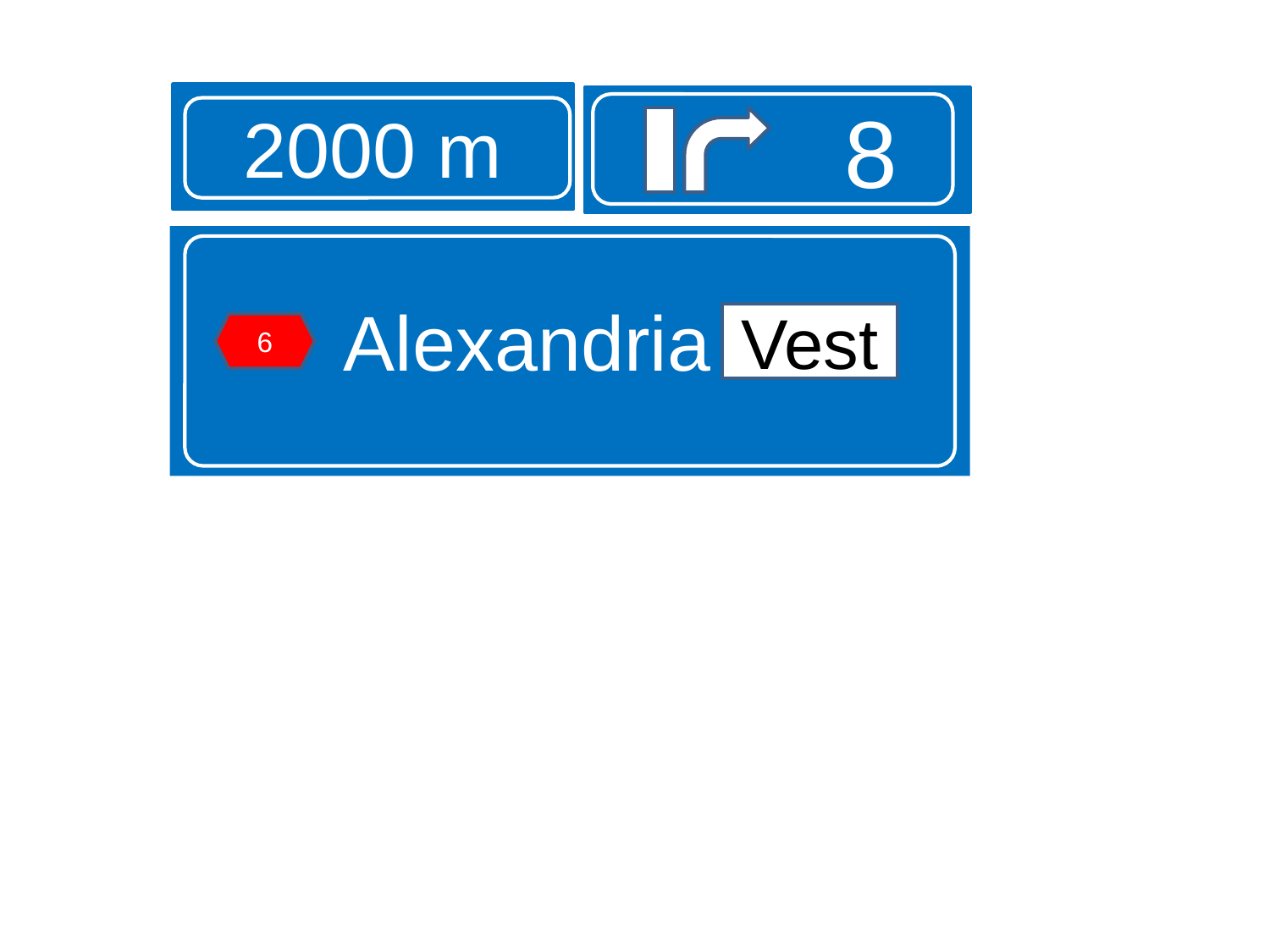

2000 m
8

Alexandria Vest

Vest
6